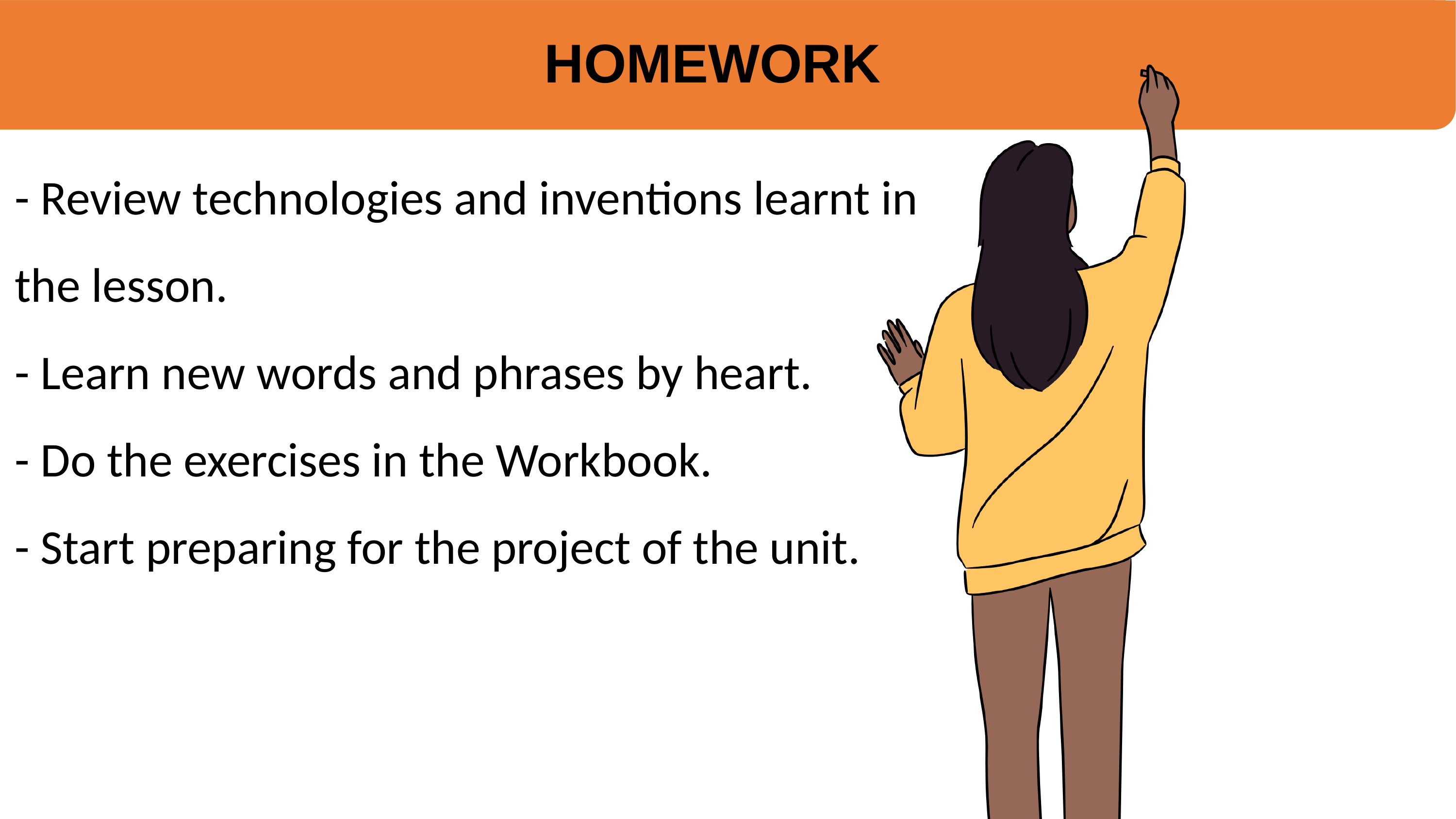

HOMEWORK

- Review technologies and inventions learnt in the lesson.
- Learn new words and phrases by heart.
- Do the exercises in the Workbook.
- Start preparing for the project of the unit.